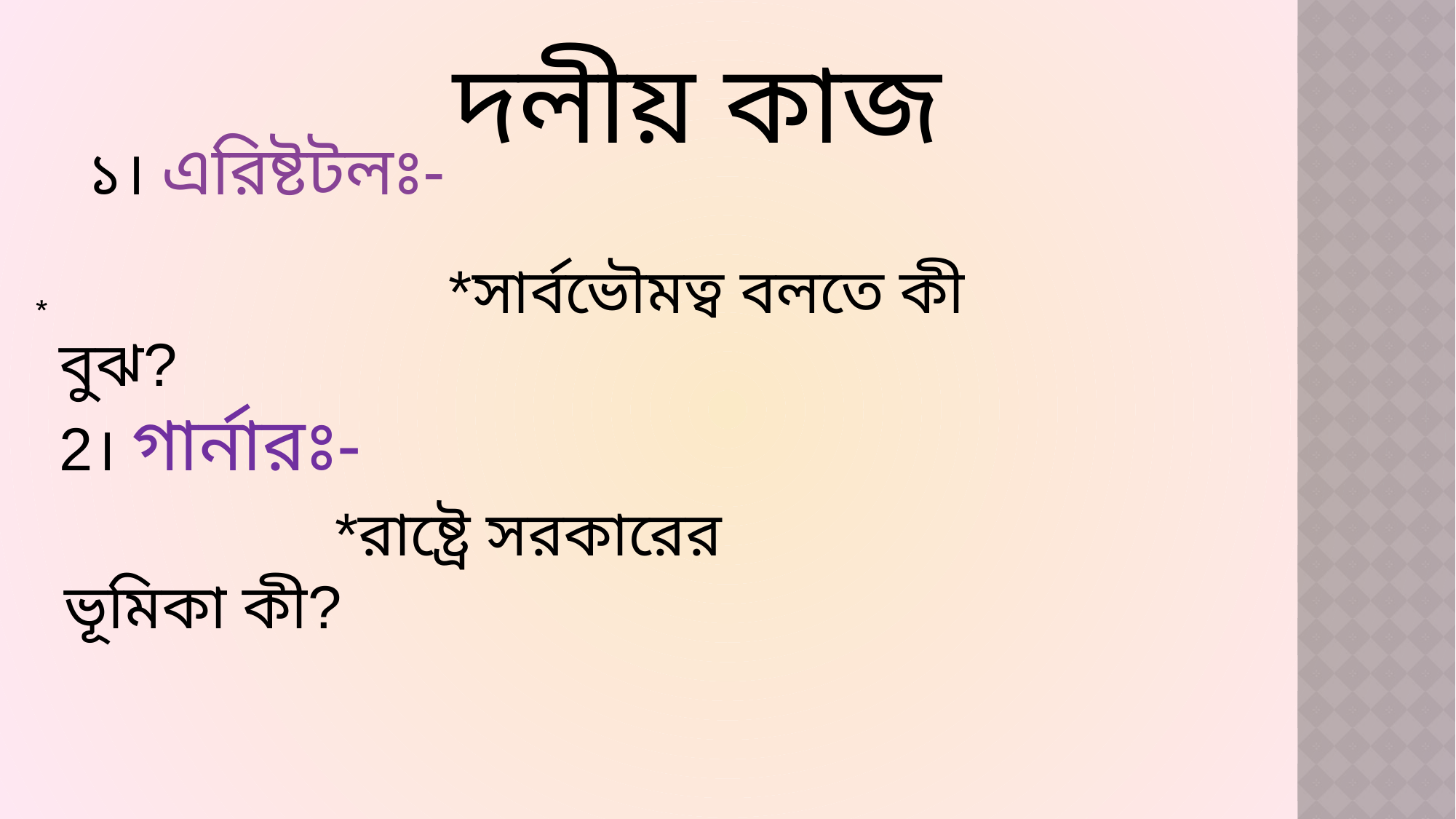

দলীয় কাজ
১। এরিষ্টটলঃ-

                       *সার্বভৌমত্ব বলতে কী বুঝ?
2। গার্নারঃ-

*

                *রাষ্ট্রে সরকারের ভূমিকা কী?